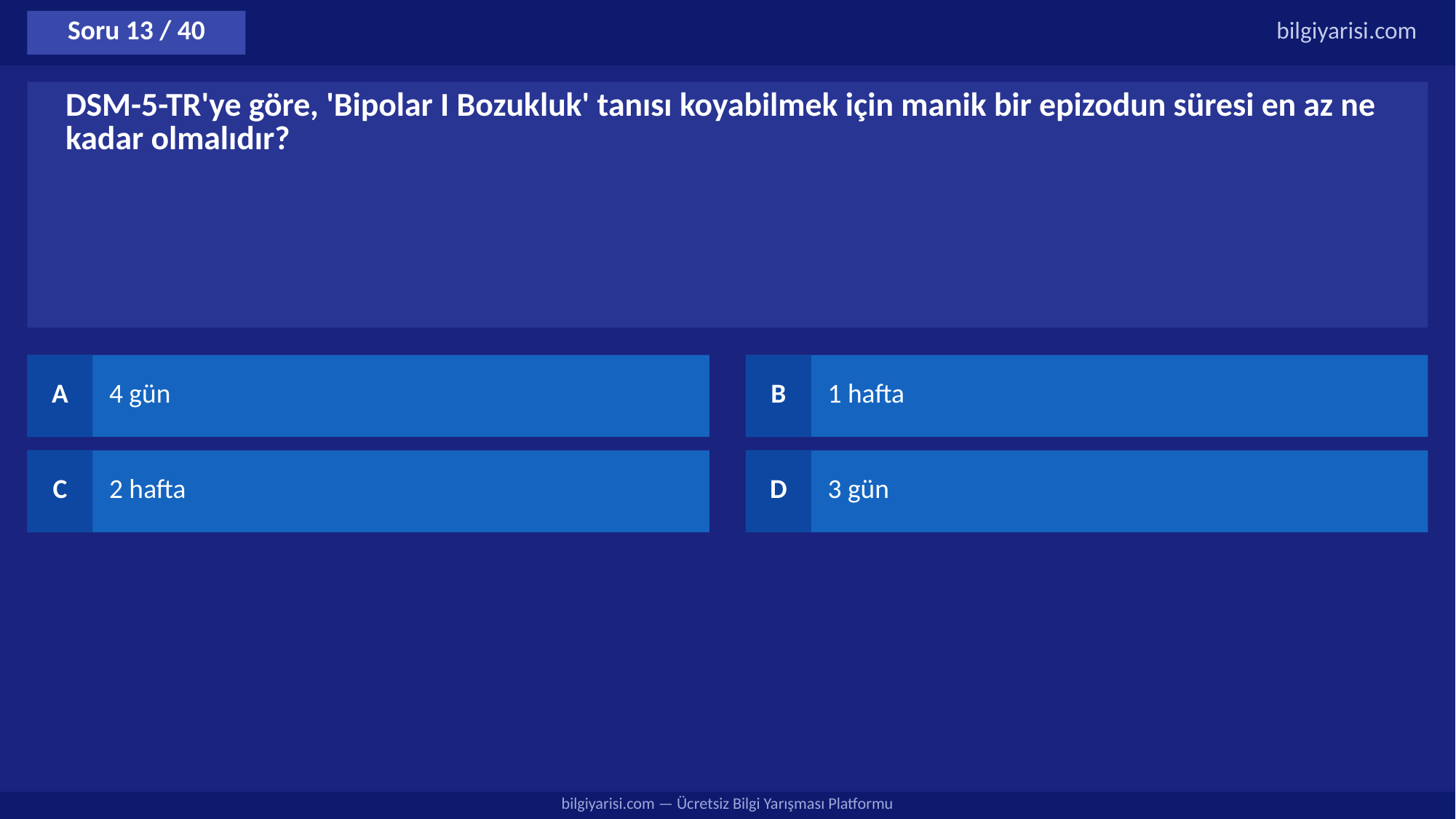

Soru 13 / 40
bilgiyarisi.com

DSM-5-TR'ye göre, 'Bipolar I Bozukluk' tanısı koyabilmek için manik bir epizodun süresi en az ne kadar olmalıdır?

A
4 gün

B
1 hafta

C
2 hafta

D
3 gün
bilgiyarisi.com — Ücretsiz Bilgi Yarışması Platformu